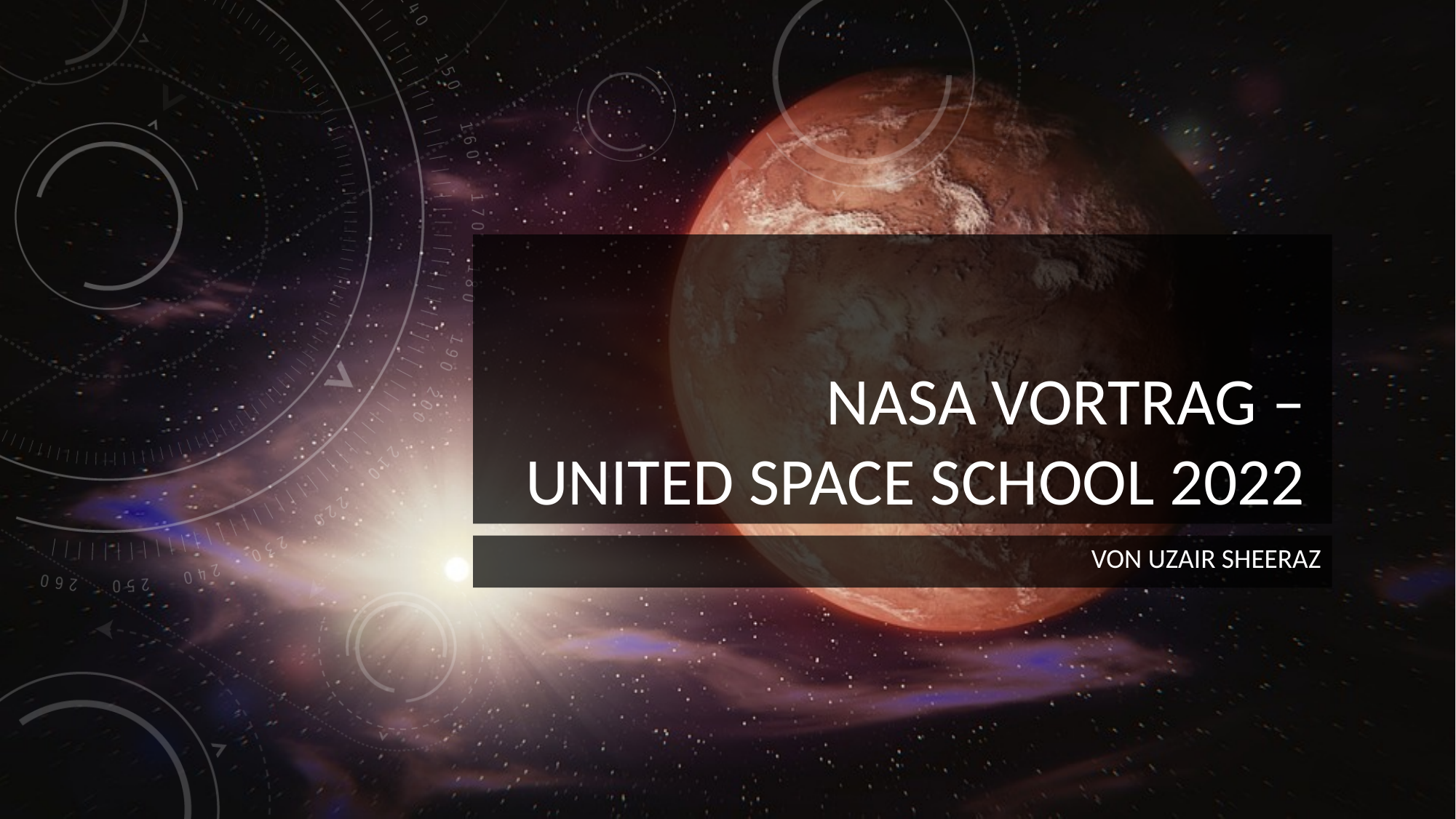

# NASA Vortrag – United Space School 2022
Von Uzair Sheeraz